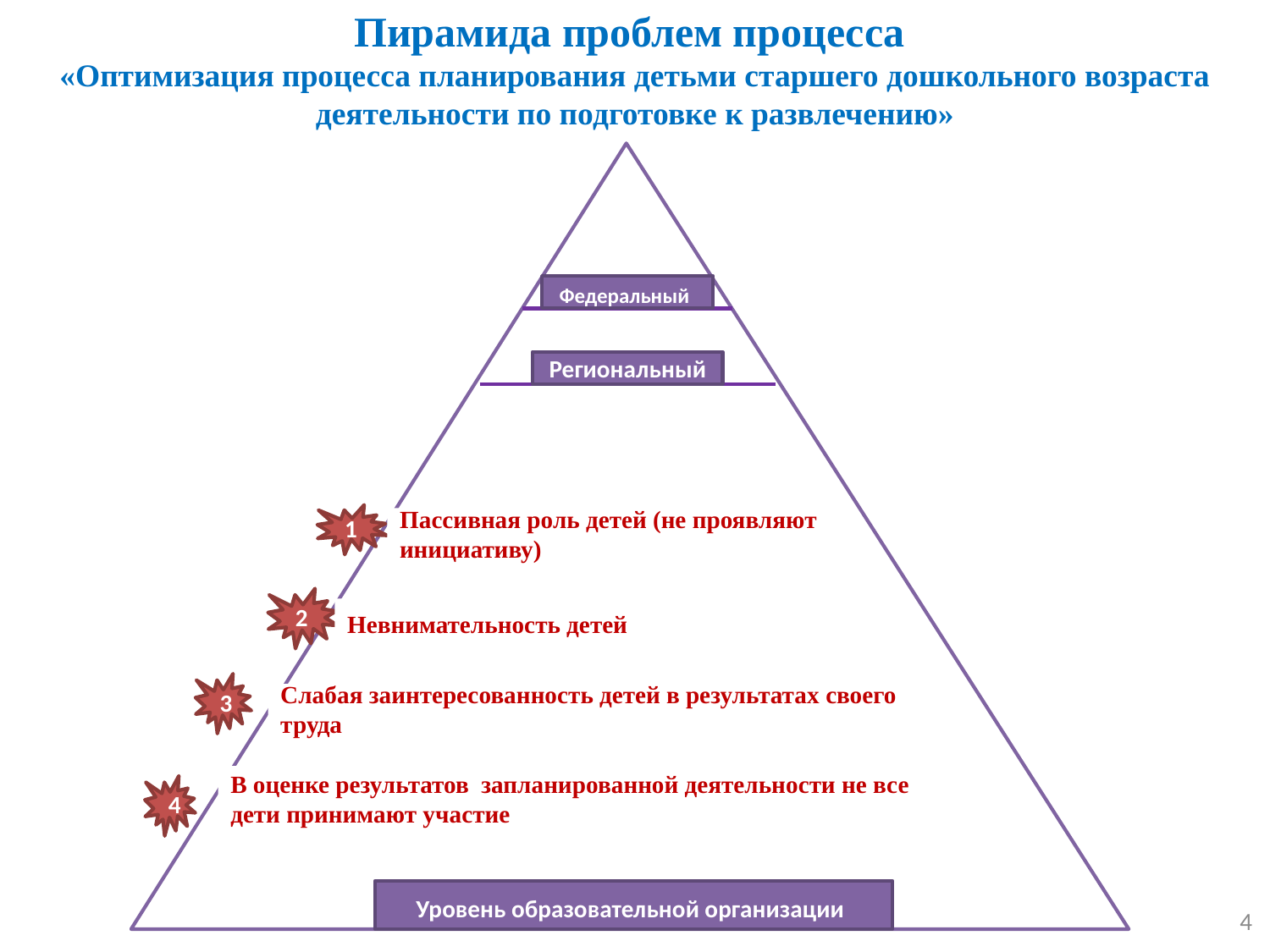

# Пирамида проблем процесса «Оптимизация процесса планирования детьми старшего дошкольного возраста деятельности по подготовке к развлечению»

Федеральный
Региональный
1
Пассивная роль детей (не проявляют инициативу)
2
Невнимательность детей
3
Слабая заинтересованность детей в результатах своего труда
В оценке результатов  запланированной деятельности не все дети принимают участие
4
Уровень образовательной организации
4